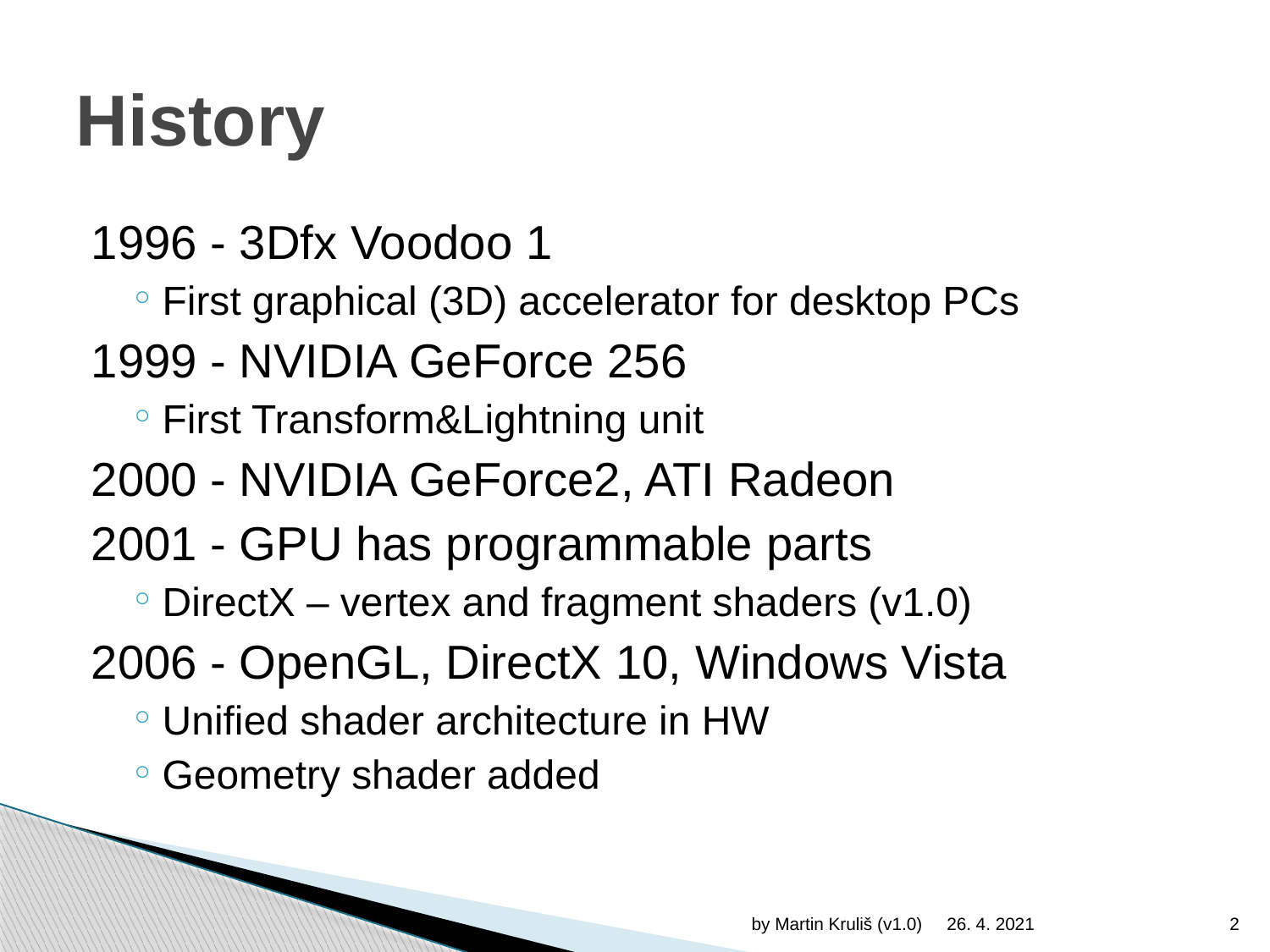

# History
1996 - 3Dfx Voodoo 1
First graphical (3D) accelerator for desktop PCs
1999 - NVIDIA GeForce 256
First Transform&Lightning unit
2000 - NVIDIA GeForce2, ATI Radeon
2001 - GPU has programmable parts
DirectX – vertex and fragment shaders (v1.0)
2006 - OpenGL, DirectX 10, Windows Vista
Unified shader architecture in HW
Geometry shader added
by Martin Kruliš (v1.0)
26. 4. 2021
2